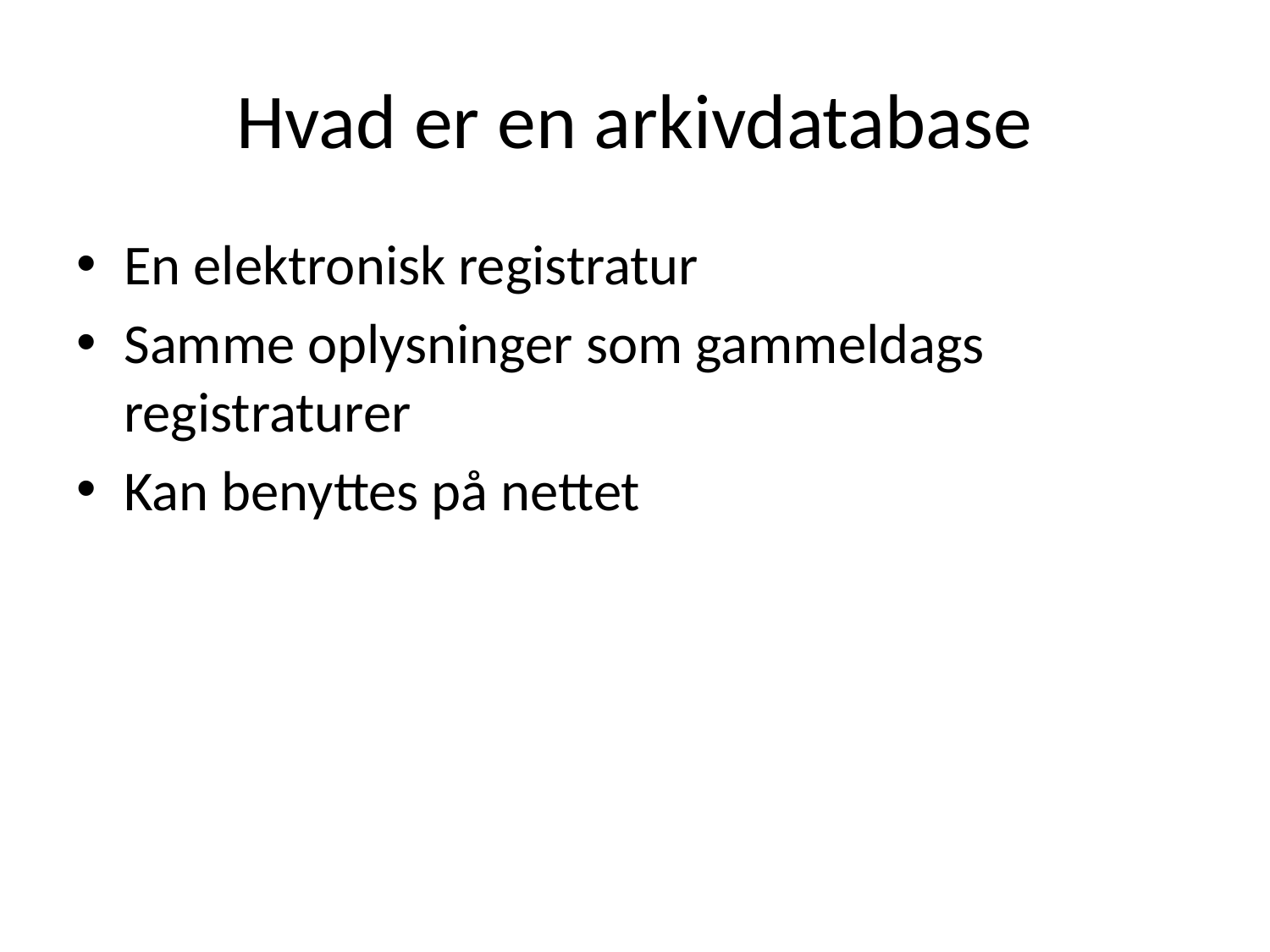

Hvad er en arkivdatabase
En elektronisk registratur
Samme oplysninger som gammeldags registraturer
Kan benyttes på nettet